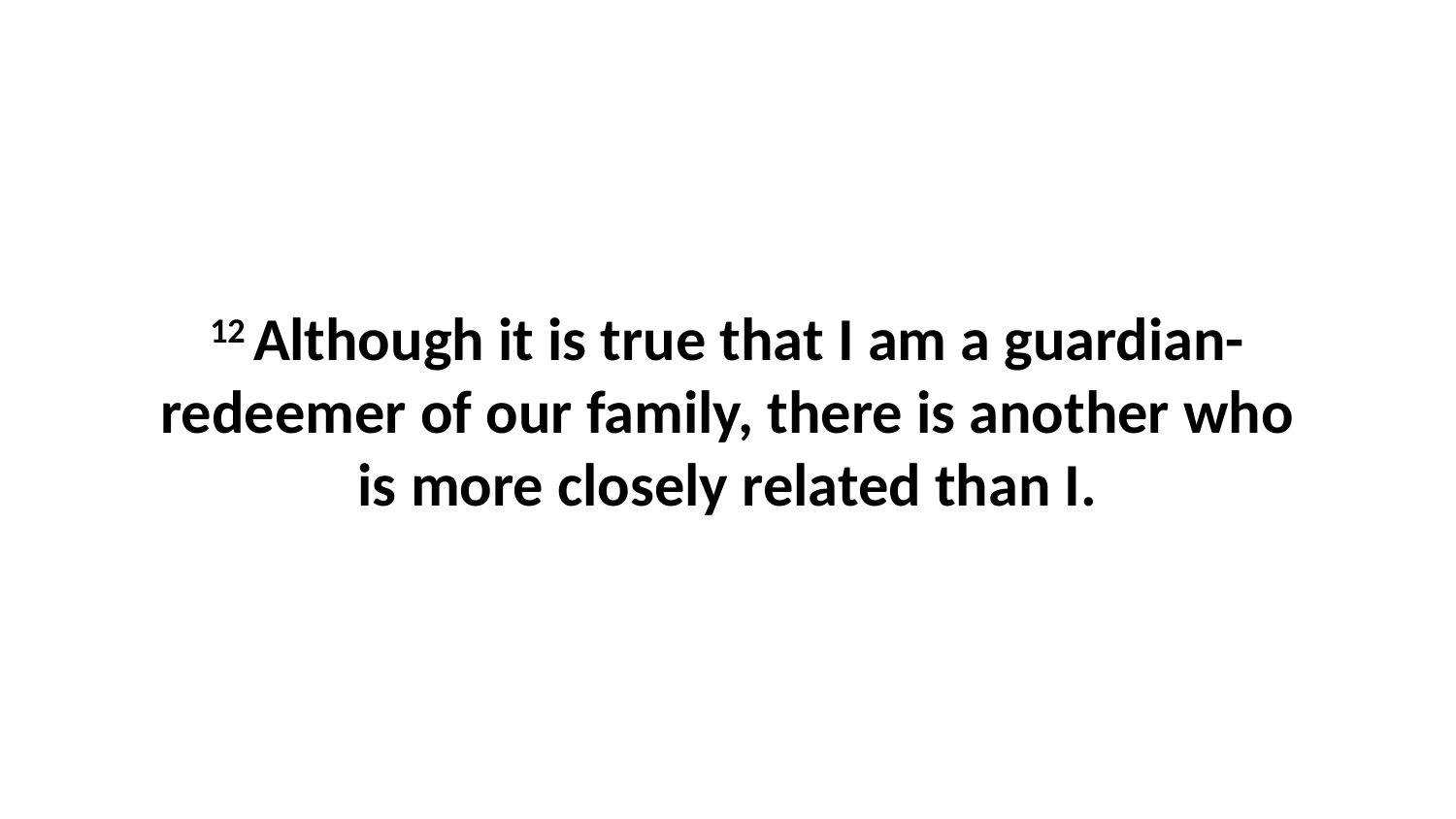

12 Although it is true that I am a guardian-redeemer of our family, there is another who is more closely related than I.